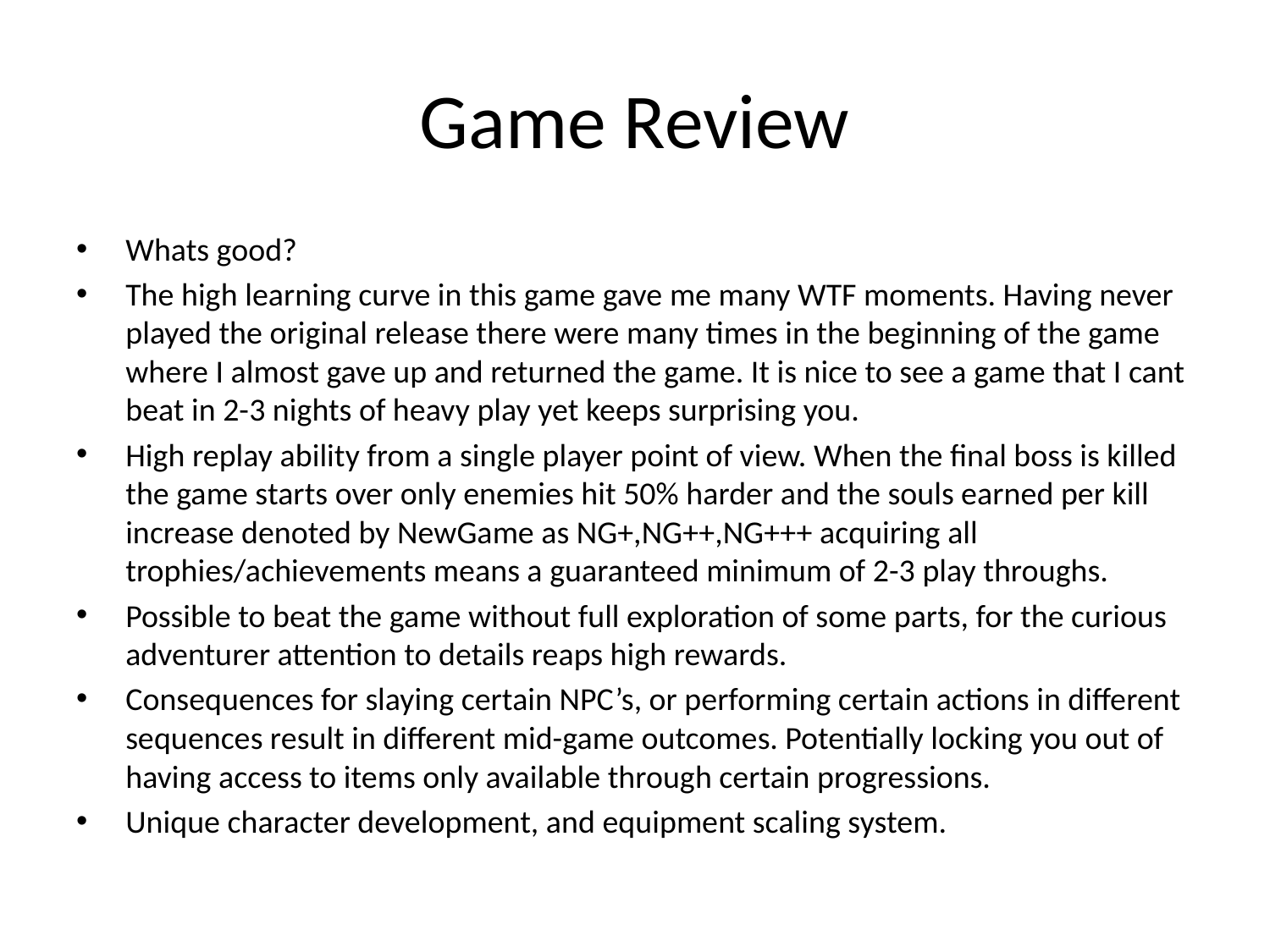

# Game Review
Whats good?
The high learning curve in this game gave me many WTF moments. Having never played the original release there were many times in the beginning of the game where I almost gave up and returned the game. It is nice to see a game that I cant beat in 2-3 nights of heavy play yet keeps surprising you.
High replay ability from a single player point of view. When the final boss is killed the game starts over only enemies hit 50% harder and the souls earned per kill increase denoted by NewGame as NG+,NG++,NG+++ acquiring all trophies/achievements means a guaranteed minimum of 2-3 play throughs.
Possible to beat the game without full exploration of some parts, for the curious adventurer attention to details reaps high rewards.
Consequences for slaying certain NPC’s, or performing certain actions in different sequences result in different mid-game outcomes. Potentially locking you out of having access to items only available through certain progressions.
Unique character development, and equipment scaling system.